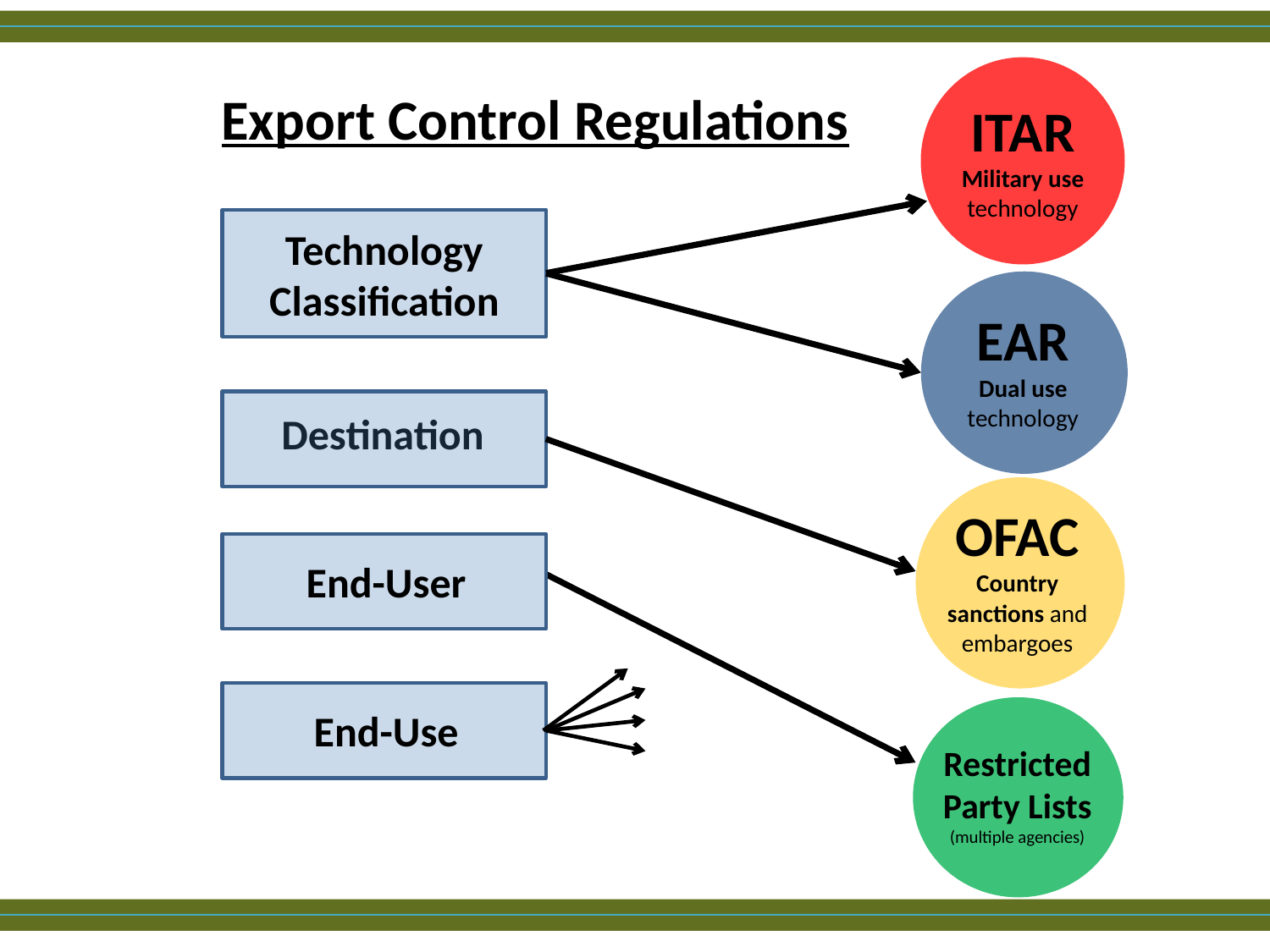

ITAR
Military use technology
# Export Control Regulations

Technology Classification

EAR
Dual use technology

Destination

OFAC
Country sanctions and embargoes

End-User

Restricted Party Lists
(multiple agencies)

End-Use